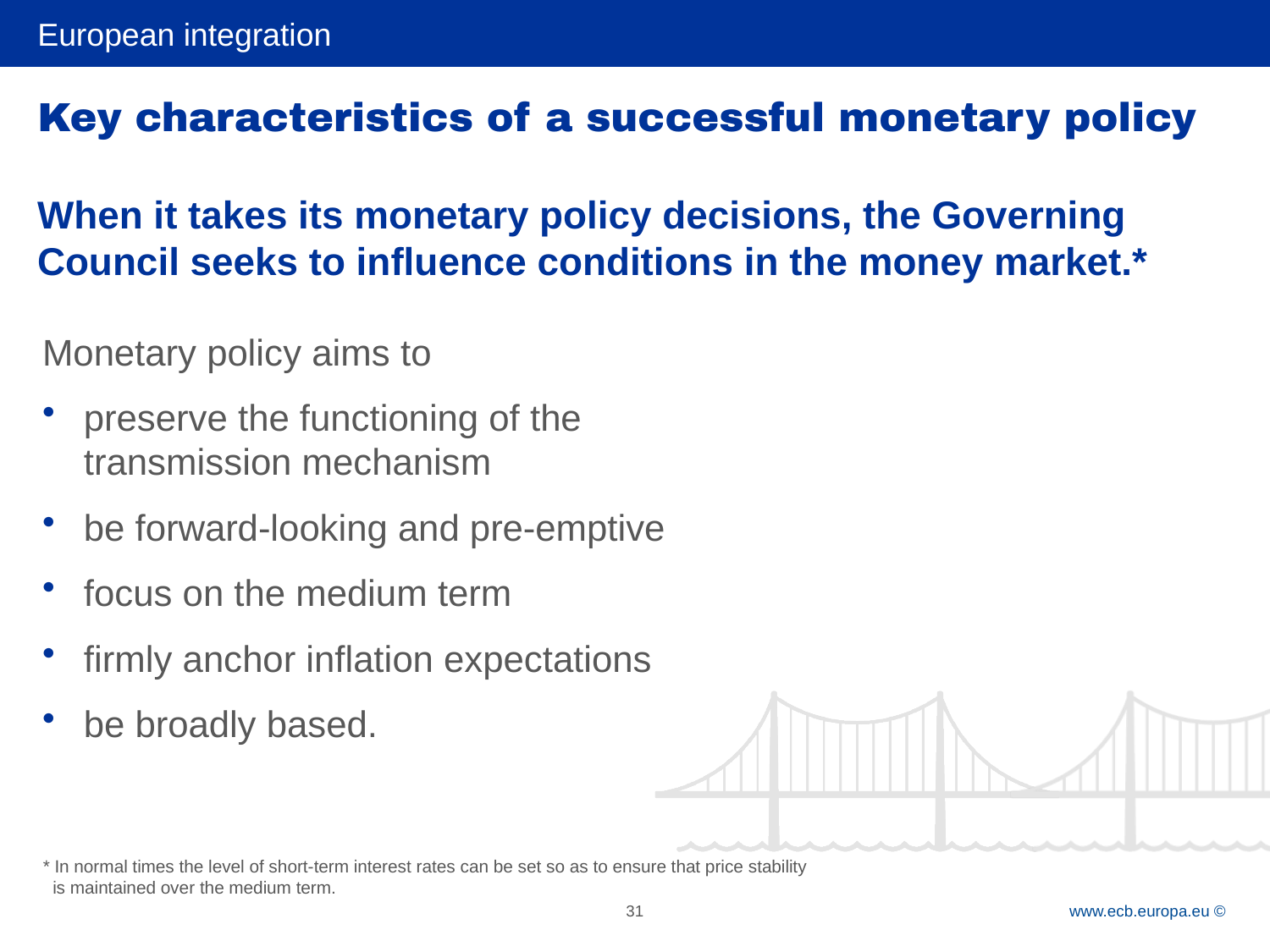

# Key characteristics of a successful monetary policy
When it takes its monetary policy decisions, the Governing Council seeks to influence conditions in the money market.*
Monetary policy aims to
preserve the functioning of the transmission mechanism
be forward-looking and pre-emptive
focus on the medium term
firmly anchor inflation expectations
be broadly based.

* In normal times the level of short-term interest rates can be set so as to ensure that price stability
  is maintained over the medium term.